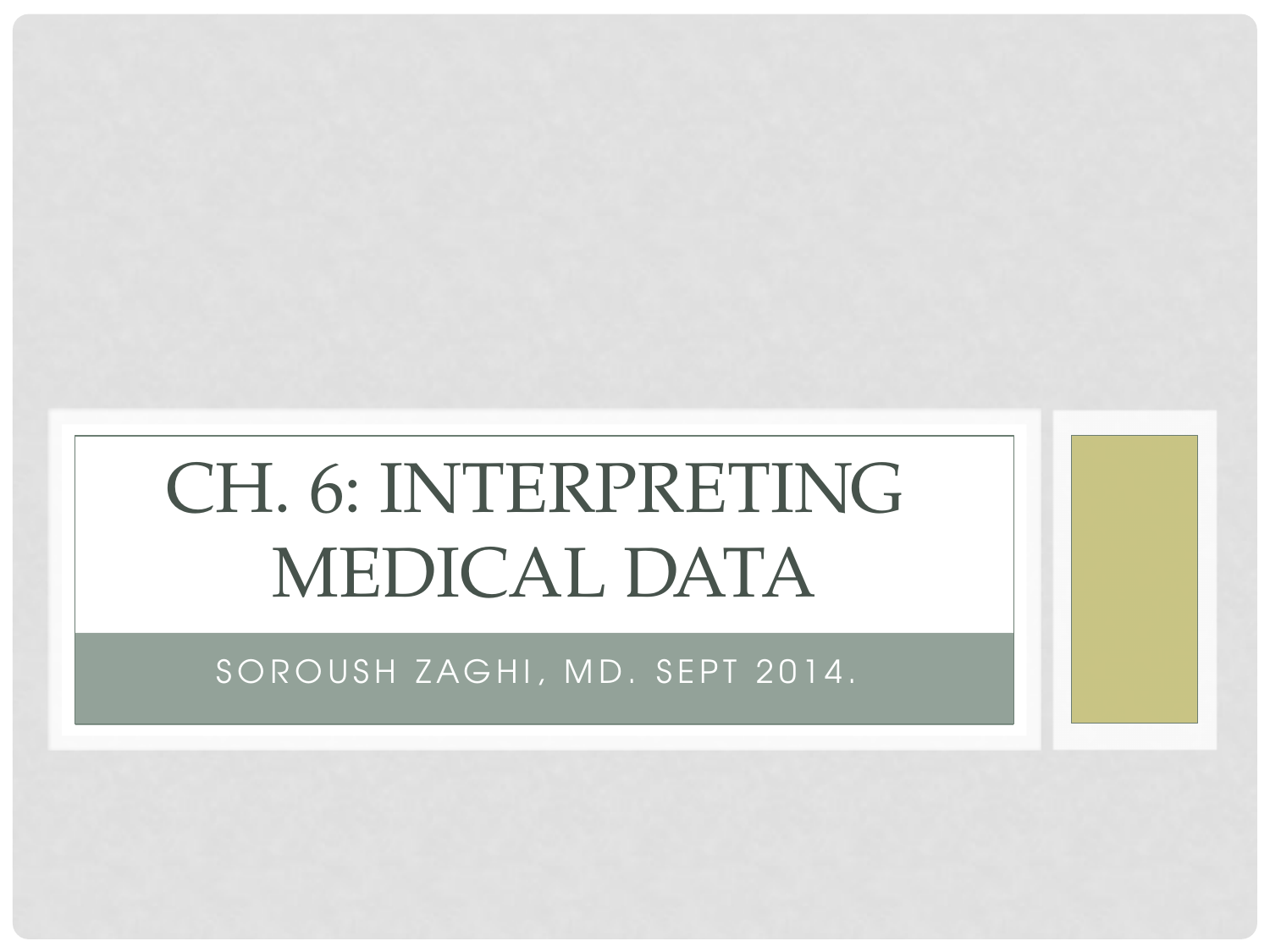

# Ch. 6: Interpreting Medical Data
Soroush Zaghi, MD. Sept 2014.